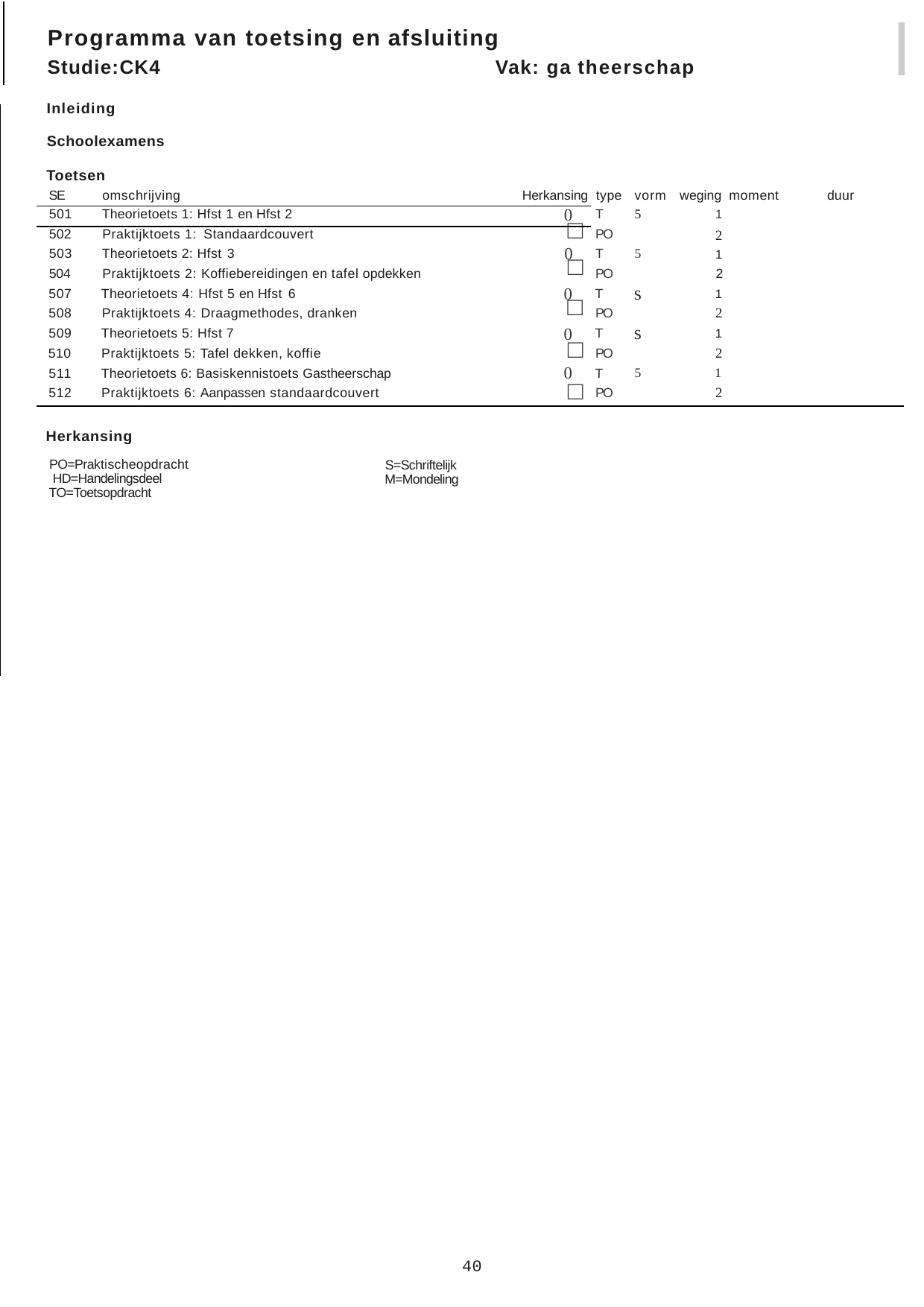

l

Programma van toetsing en afsluiting
Studie:CK4	Vak: ga theerschap

Inleiding

Schoolexamens

Toetsen
| SE | omschrijving | Herkansing | type | vorm | weging moment | duur |
| --- | --- | --- | --- | --- | --- | --- |
| 501 | Theorietoets 1: Hfst 1 en Hfst 2 | 0 | T | 5 | 1 |  |
| 502 | Praktijktoets 1: Standaardcouvert | □ | PO |  | 2 |  |
| 503 | Theorietoets 2: Hfst 3 | 0 | T | 5 | 1 |  |
| 504 | Praktijktoets 2: Koffiebereidingen en tafel opdekken | □ | PO |  | 2 |  |
| 507 | Theorietoets 4: Hfst 5 en Hfst 6 | 0 | T | s | 1 |  |
| 508 | Praktijktoets 4: Draagmethodes, dranken | □ | PO |  | 2 |  |
| 509 | Theorietoets 5: Hfst 7 | 0 | T | s | 1 |  |
| 510 | Praktijktoets 5: Tafel dekken, koffie | □ | PO |  | 2 |  |
| 511 | Theorietoets 6: Basiskennistoets Gastheerschap | 0 | T | 5 | 1 |  |
| 512 | Praktijktoets 6: Aanpassen standaardcouvert | □ | PO |  | 2 |  |
Herkansing
PO=Praktischeopdracht  HD=Handelingsdeel  TO=Toetsopdracht
S=Schriftelijk  M=Mondeling
40